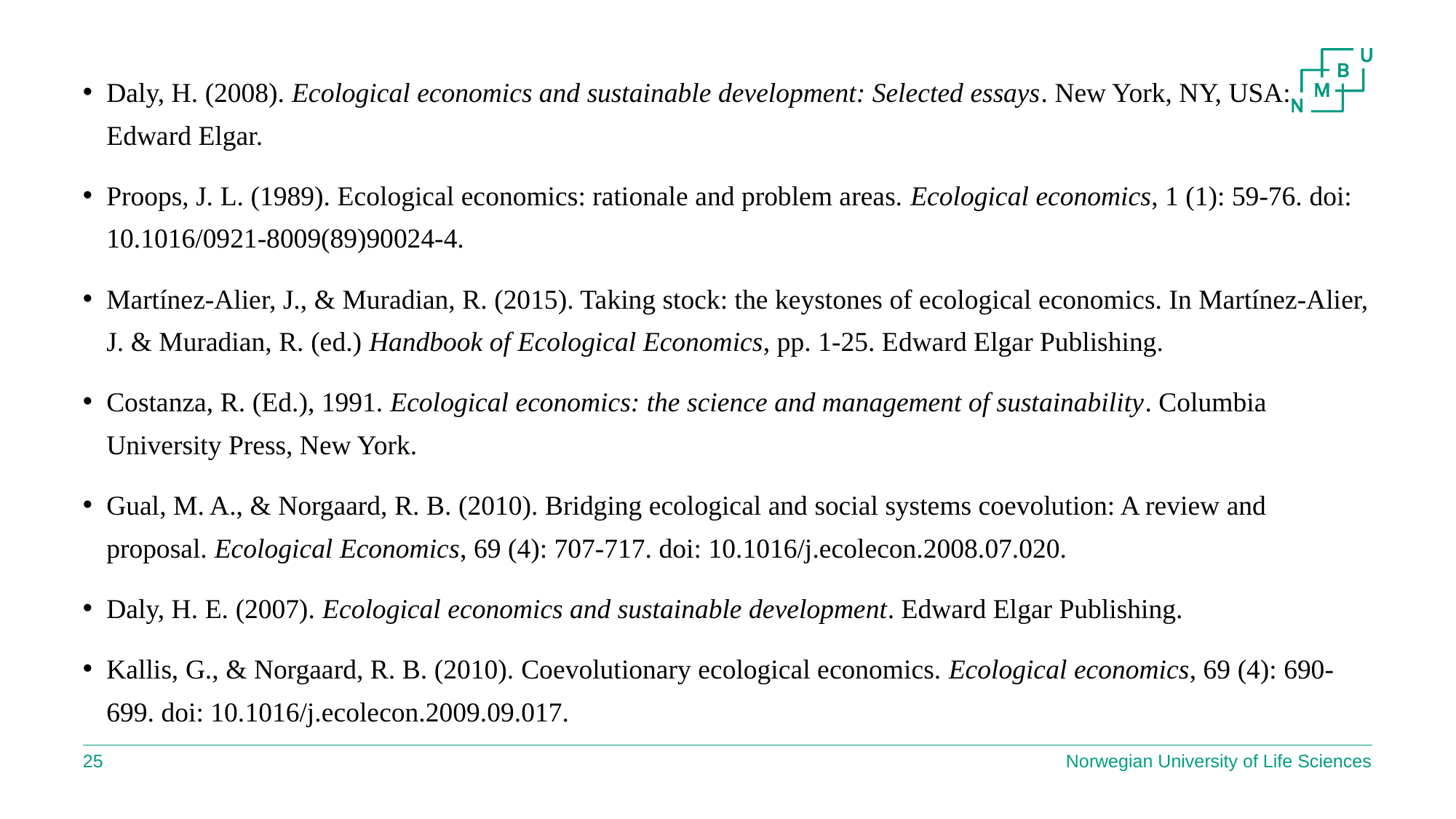

Daly, H. (2008). Ecological economics and sustainable development: Selected essays. New York, NY, USA: Edward Elgar.
Proops, J. L. (1989). Ecological economics: rationale and problem areas. Ecological economics, 1 (1): 59-76. doi: 10.1016/0921-8009(89)90024-4.
Martínez-Alier, J., & Muradian, R. (2015). Taking stock: the keystones of ecological economics. In Martínez-Alier, J. & Muradian, R. (ed.) Handbook of Ecological Economics, pp. 1-25. Edward Elgar Publishing.
Costanza, R. (Ed.), 1991. Ecological economics: the science and management of sustainability. Columbia University Press, New York.
Gual, M. A., & Norgaard, R. B. (2010). Bridging ecological and social systems coevolution: A review and proposal. Ecological Economics, 69 (4): 707-717. doi: 10.1016/j.ecolecon.2008.07.020.
Daly, H. E. (2007). Ecological economics and sustainable development. Edward Elgar Publishing.
Kallis, G., & Norgaard, R. B. (2010). Coevolutionary ecological economics. Ecological economics, 69 (4): 690-699. doi: 10.1016/j.ecolecon.2009.09.017.

#
25
Norwegian University of Life Sciences